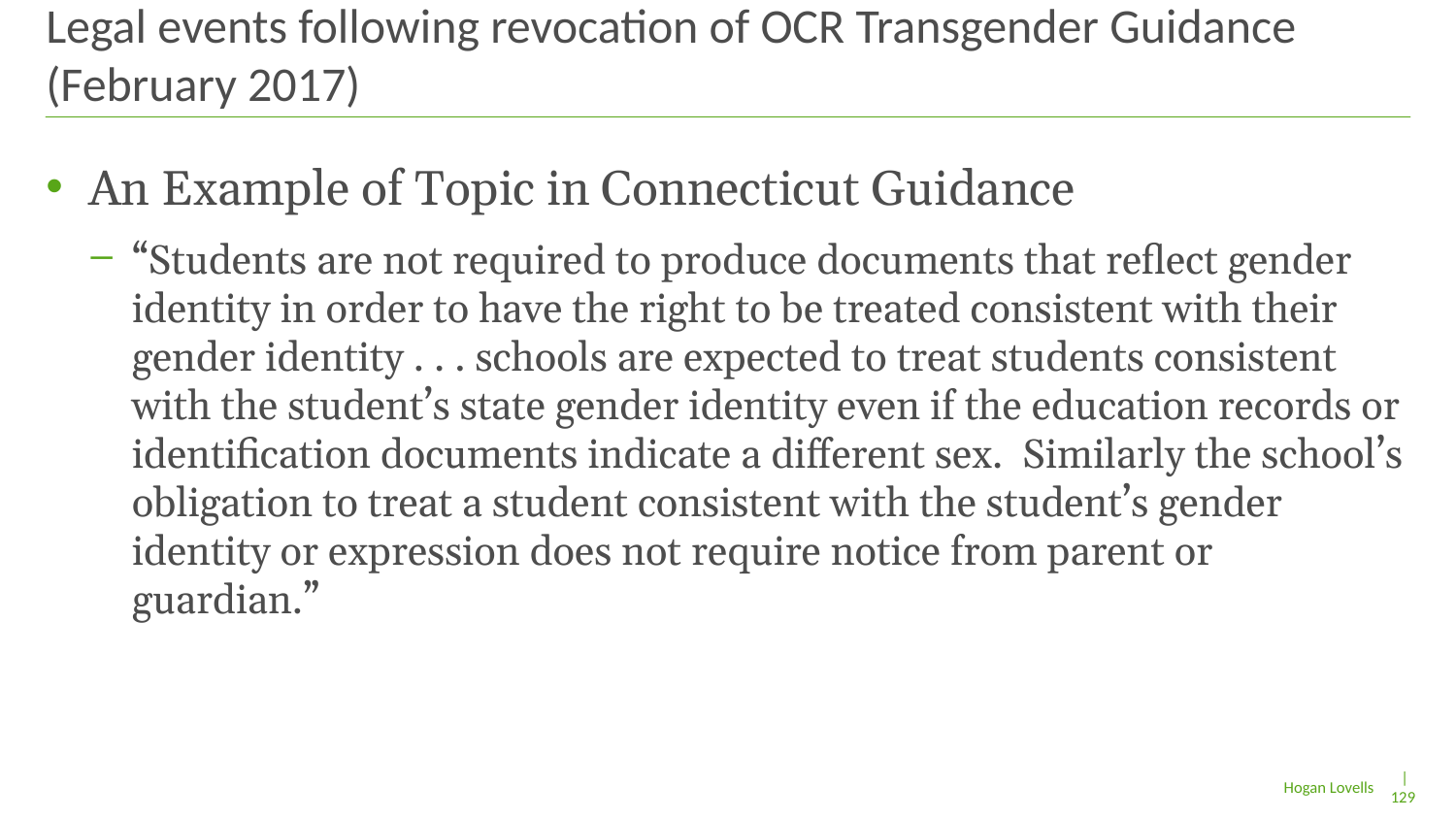

# Legal events following revocation of OCR Transgender Guidance (February 2017)
An Example of Topic in Connecticut Guidance
“Students are not required to produce documents that reflect gender identity in order to have the right to be treated consistent with their gender identity . . . schools are expected to treat students consistent with the student’s state gender identity even if the education records or identification documents indicate a different sex.  Similarly the school’s obligation to treat a student consistent with the student’s gender identity or expression does not require notice from parent or guardian.”

|  129
Hogan Lovells